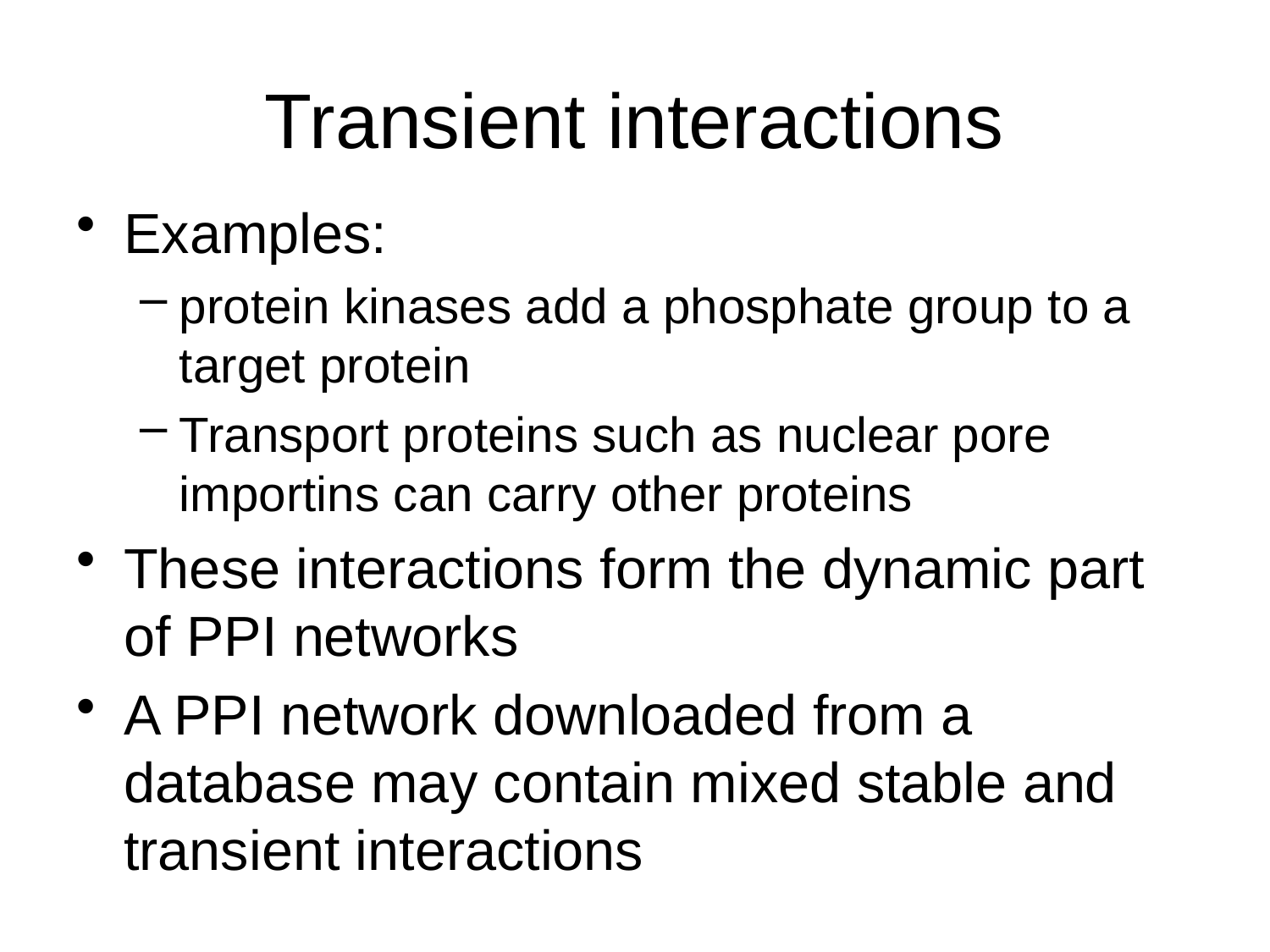

# Transient interactions
Examples:
protein kinases add a phosphate group to a target protein
Transport proteins such as nuclear pore importins can carry other proteins
These interactions form the dynamic part of PPI networks
A PPI network downloaded from a database may contain mixed stable and transient interactions